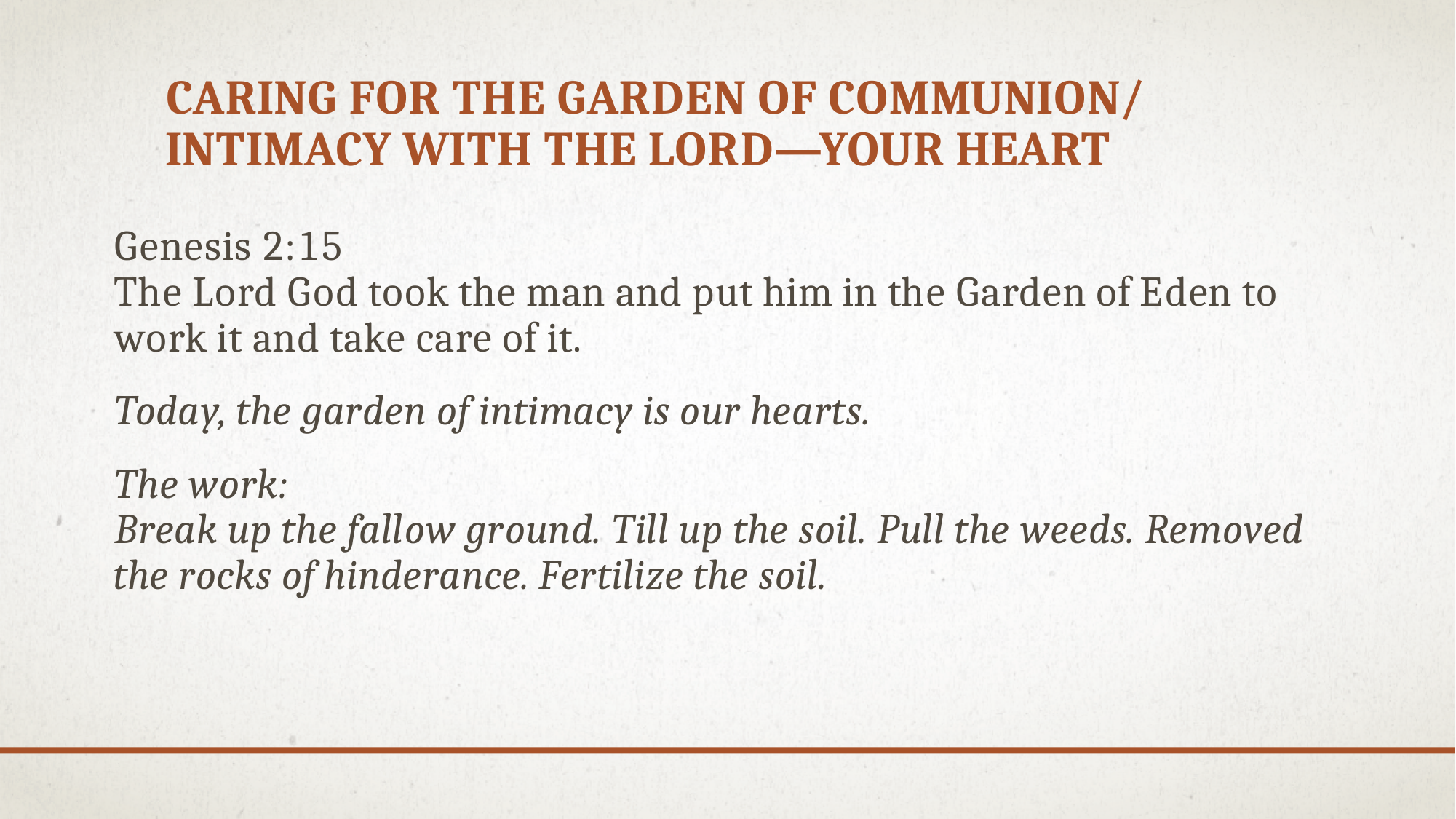

# Caring for the garden of communion/ intimacy with the Lord—your heart
Genesis 2:15
The Lord God took the man and put him in the Garden of Eden to work it and take care of it.
Today, the garden of intimacy is our hearts.
The work:
Break up the fallow ground. Till up the soil. Pull the weeds. Removed the rocks of hinderance. Fertilize the soil.